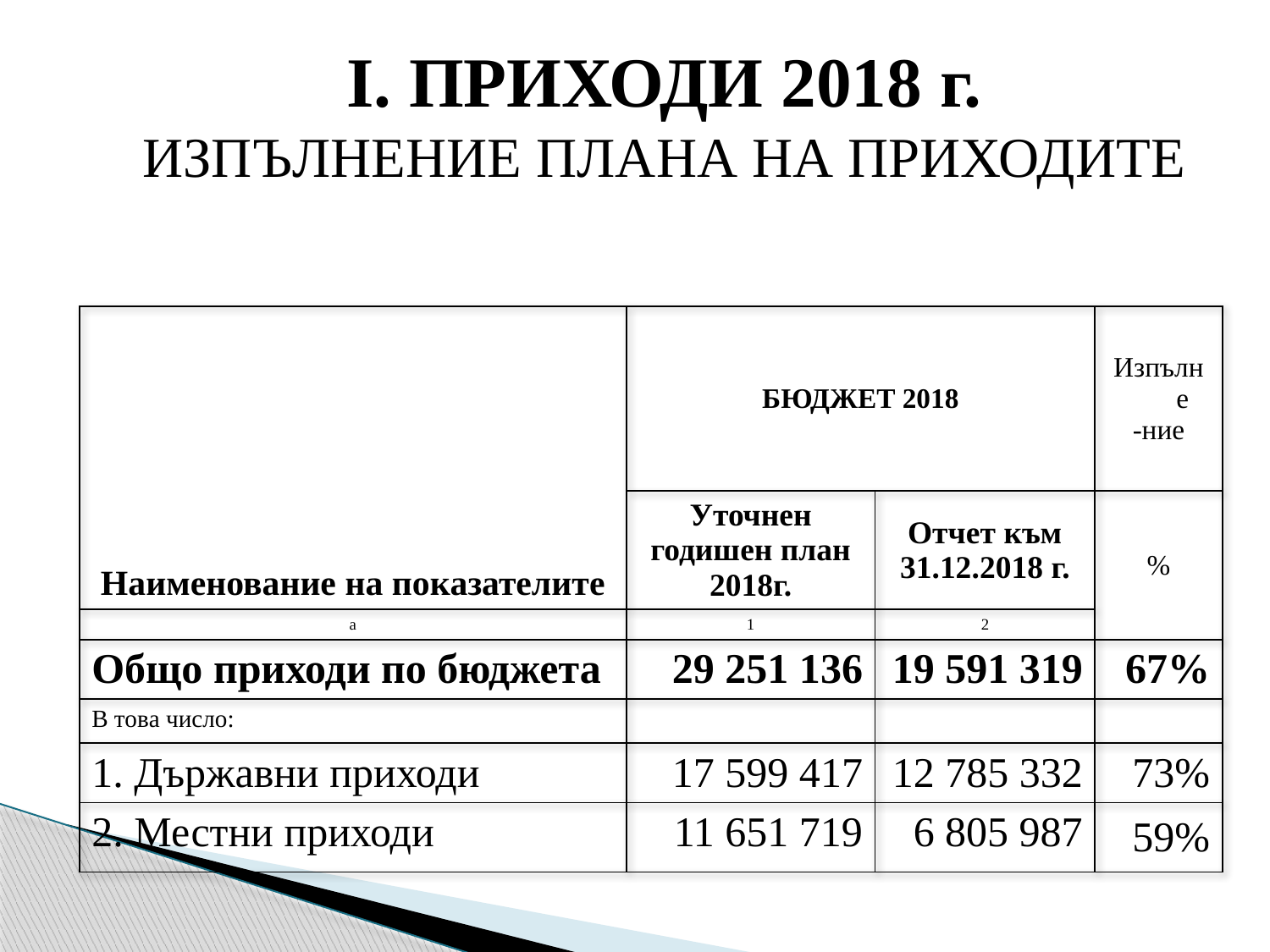

І. ПРИХОДИ 2018 г.
ИЗПЪЛНЕНИЕ ПЛАНА НА ПРИХОДИТЕ
| Наименование на показателите | БЮДЖЕТ 2018 |  | Изпълне -ние |
| --- | --- | --- | --- |
|  | Уточнен годишен план 2018г. | Отчет към 31.12.2018 г. | % |
| а | 1 | 2 |  |
| Общо приходи по бюджета | 29 251 136 | 19 591 319 | 67% |
| В това число: |  |  |  |
| 1. Държавни приходи | 17 599 417 | 12 785 332 | 73% |
| 2. Местни приходи | 11 651 719 | 6 805 987 | 59% |